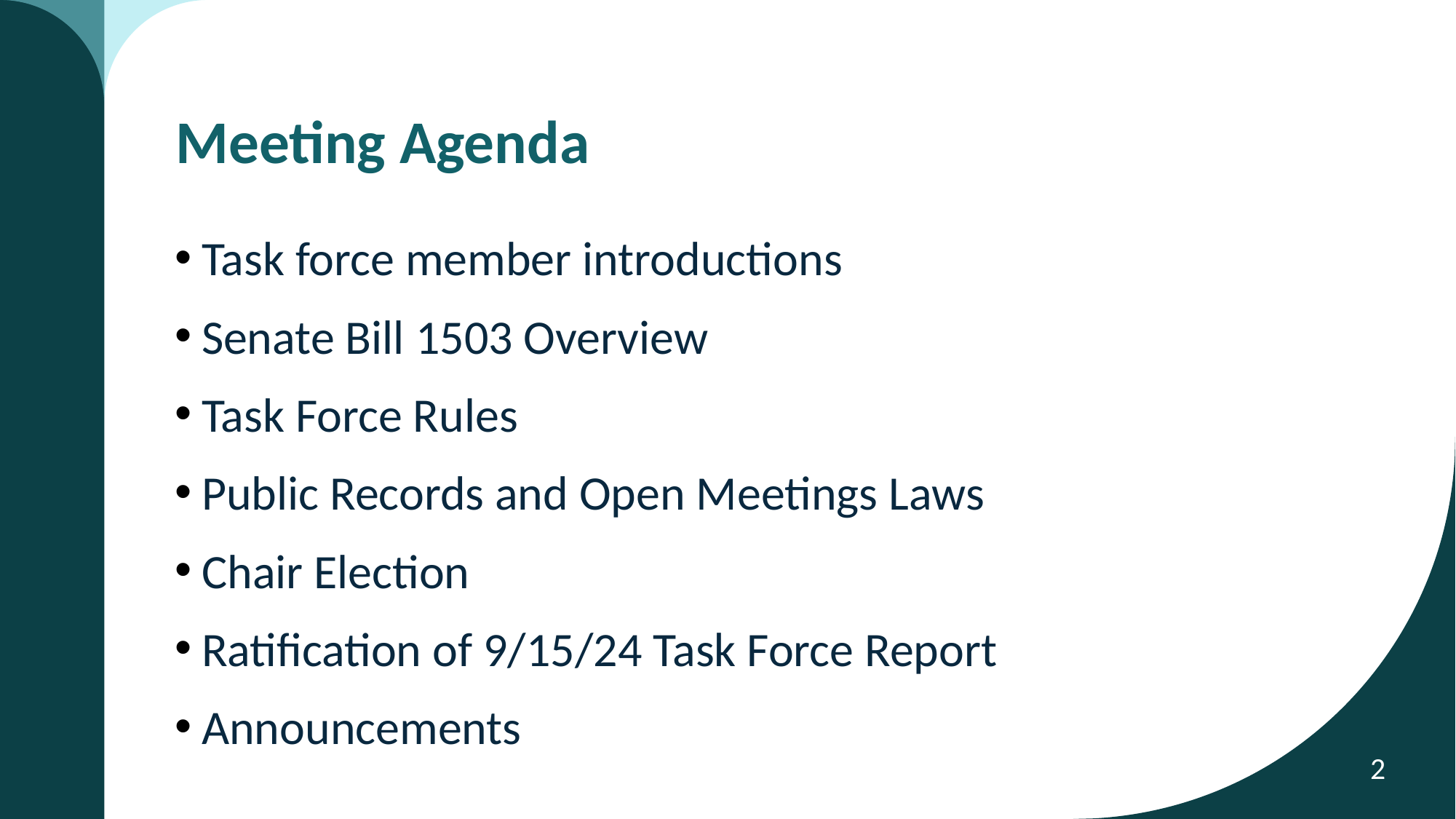

# Meeting Agenda
Task force member introductions
Senate Bill 1503 Overview
Task Force Rules
Public Records and Open Meetings Laws
Chair Election
Ratification of 9/15/24 Task Force Report
Announcements

2